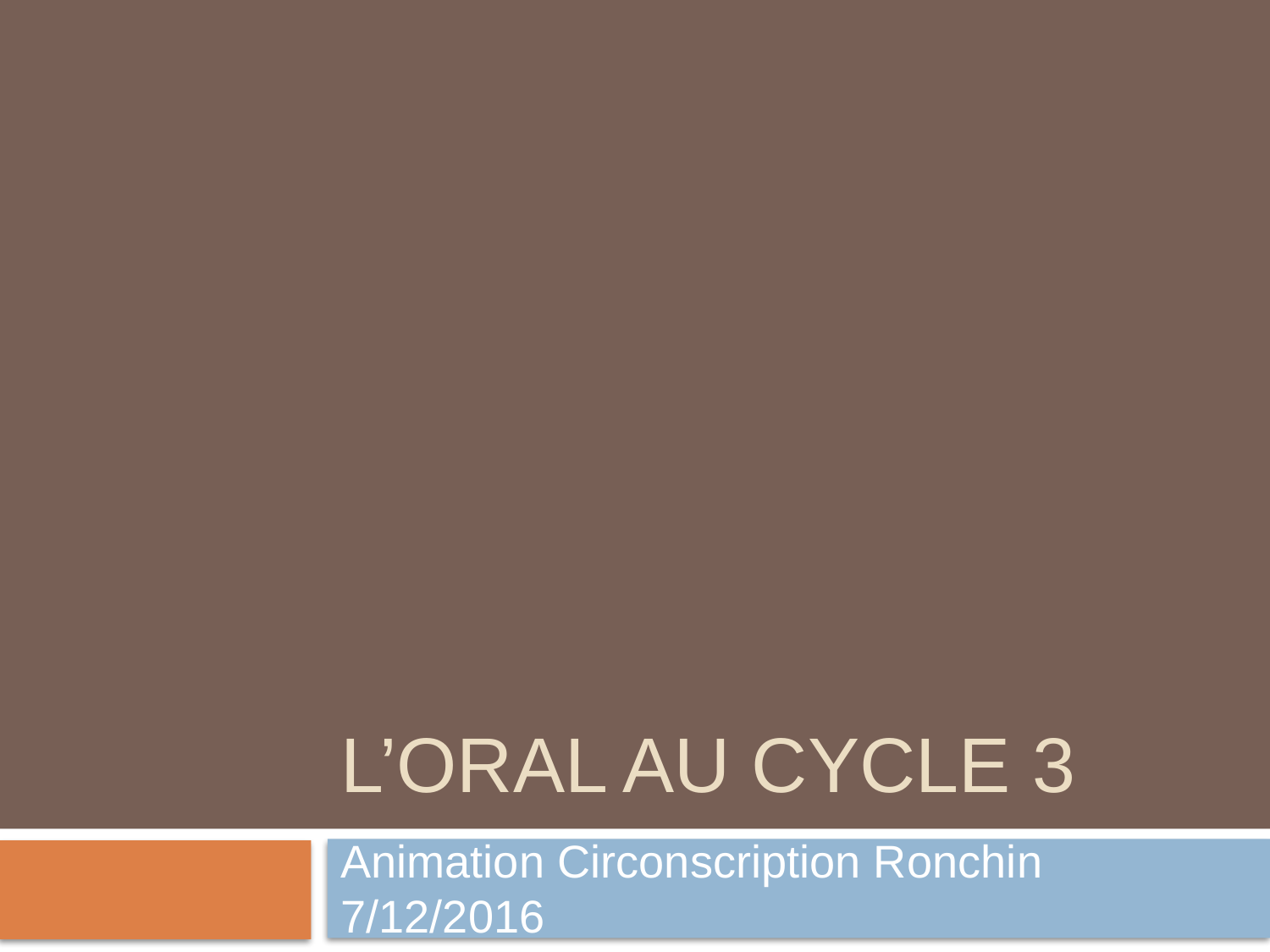

# L’oral au cycle 3
Animation Circonscription Ronchin 7/12/2016